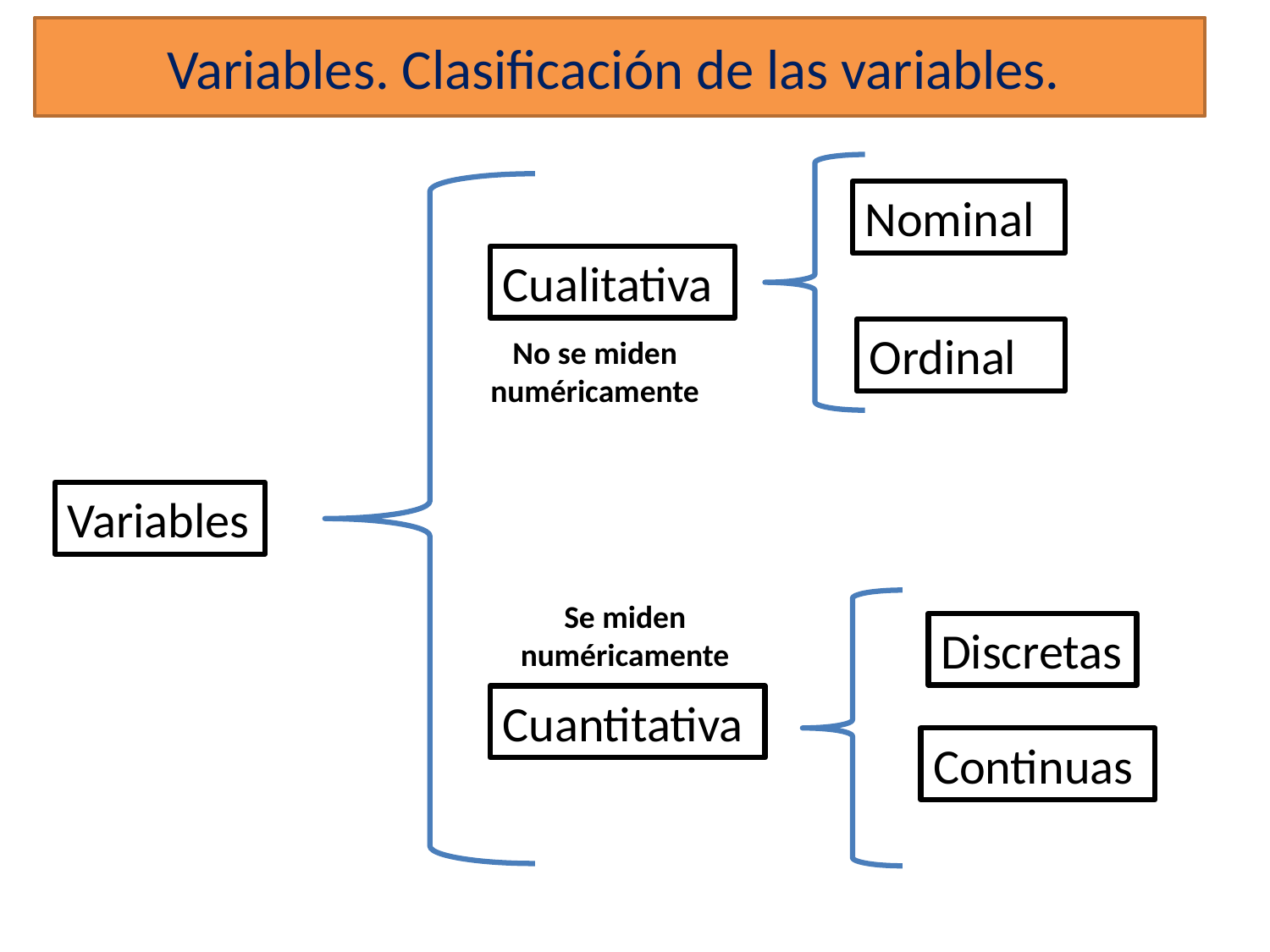

# Variables. Clasificación de las variables.

Nominal
Cualitativa
Ordinal
No se miden numéricamente
Variables
Se miden numéricamente

Discretas
Cuantitativa
Continuas